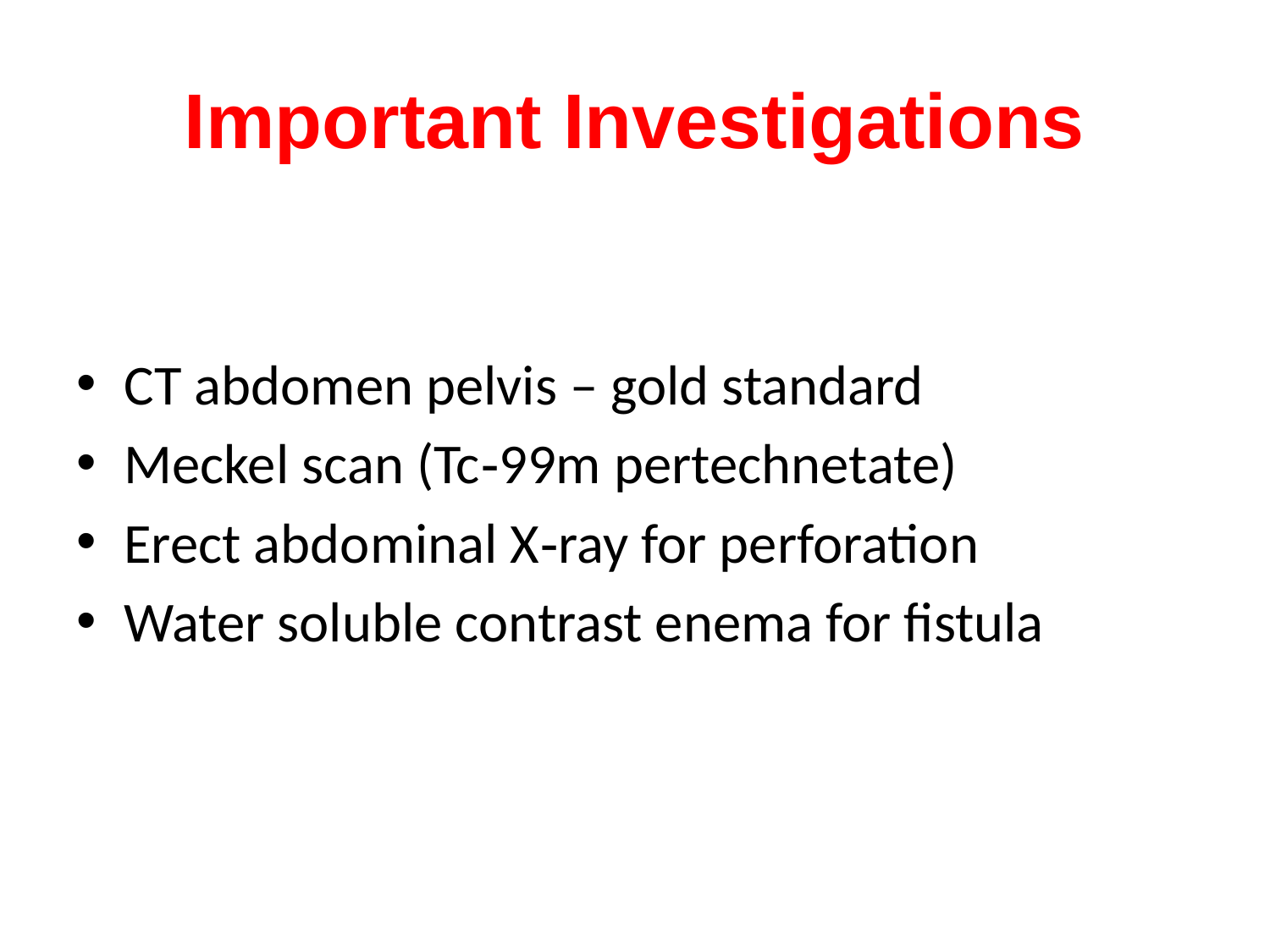

# Important Investigations
CT abdomen pelvis – gold standard
Meckel scan (Tc‑99m pertechnetate)
Erect abdominal X‑ray for perforation
Water soluble contrast enema for fistula